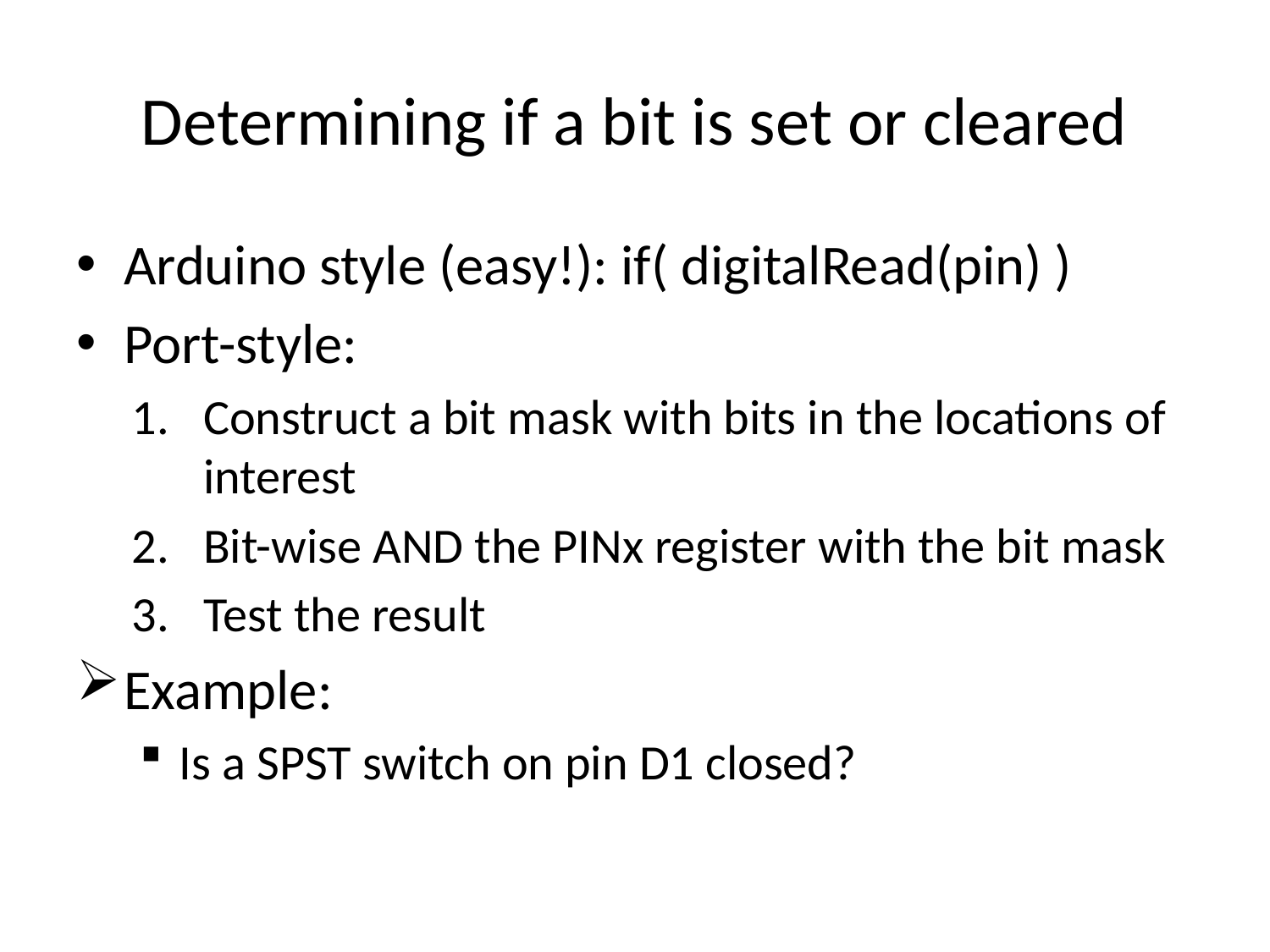

# Determining if a bit is set or cleared
Arduino style (easy!): if( digitalRead(pin) )
Port-style:
Construct a bit mask with bits in the locations of interest
Bit-wise AND the PINx register with the bit mask
Test the result
Example:
Is a SPST switch on pin D1 closed?